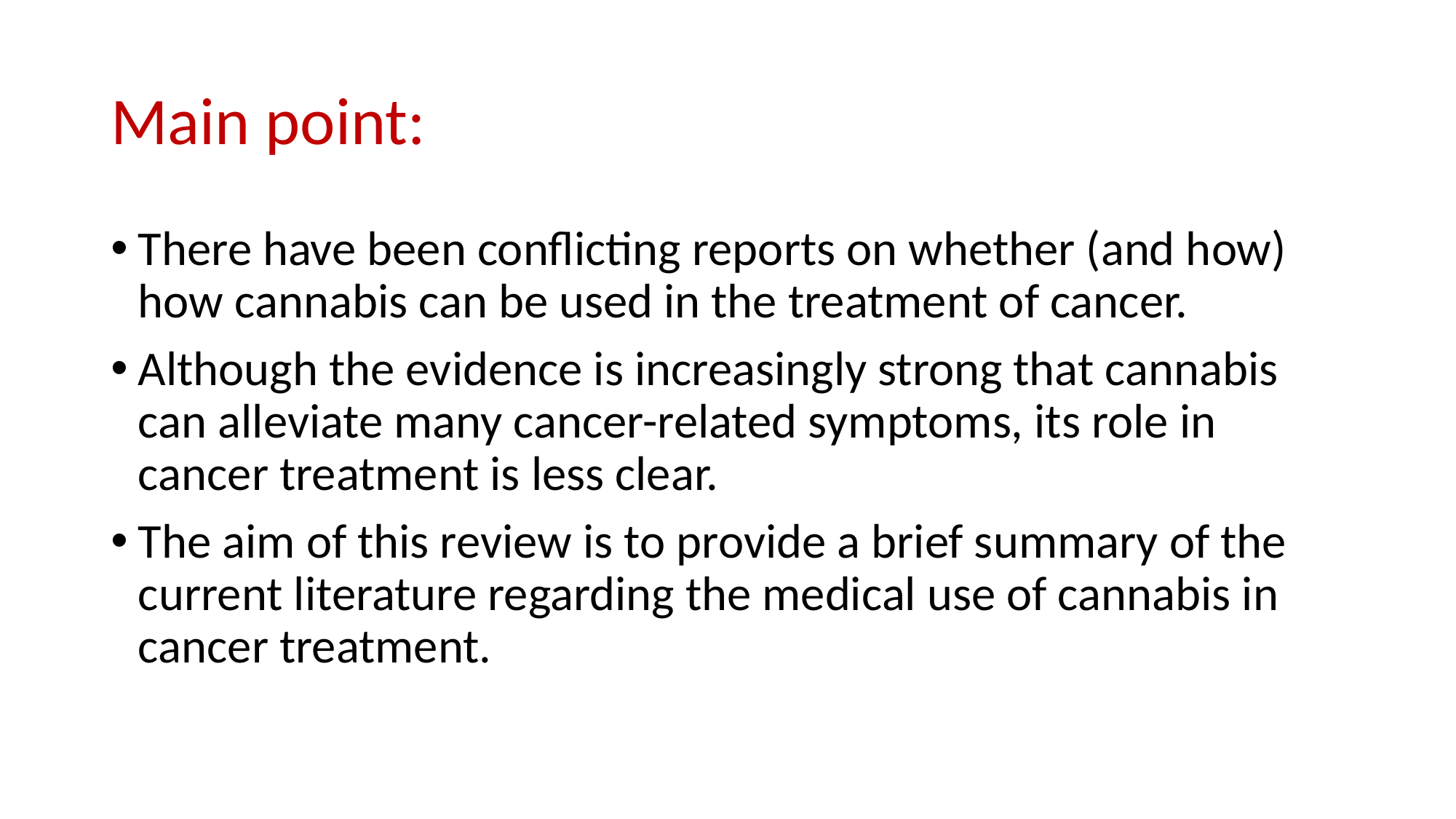

# Main point:
There have been conflicting reports on whether (and how) how cannabis can be used in the treatment of cancer.
Although the evidence is increasingly strong that cannabis can alleviate many cancer-related symptoms, its role in cancer treatment is less clear.
The aim of this review is to provide a brief summary of the current literature regarding the medical use of cannabis in cancer treatment.